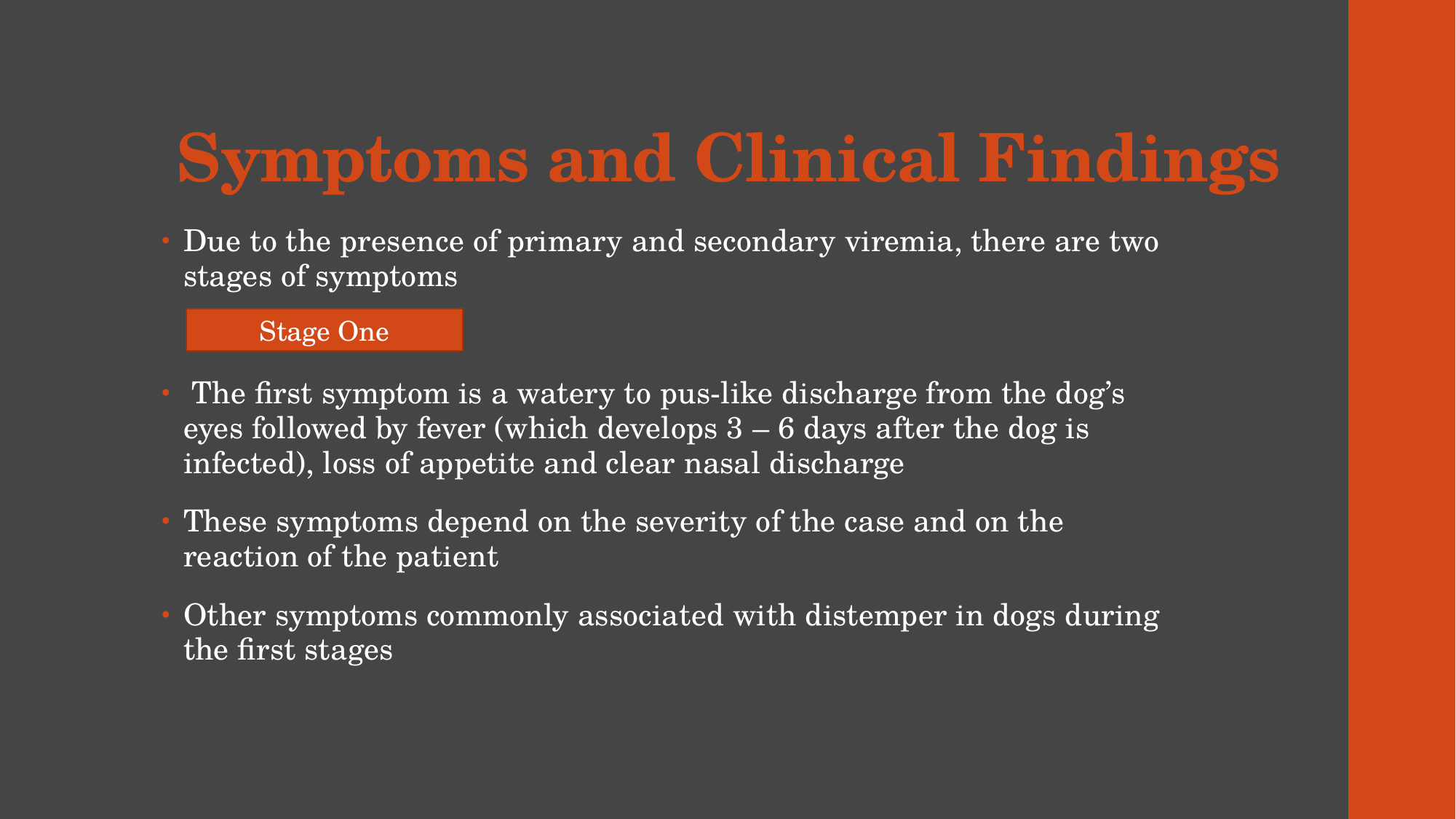

# Symptoms and Clinical Findings
Due to the presence of primary and secondary viremia, there are two stages of symptoms

 The first symptom is a watery to pus-like discharge from the dog’s eyes followed by fever (which develops 3 – 6 days after the dog is infected), loss of appetite and clear nasal discharge
These symptoms depend on the severity of the case and on the reaction of the patient
Other symptoms commonly associated with distemper in dogs during the first stages

Stage One